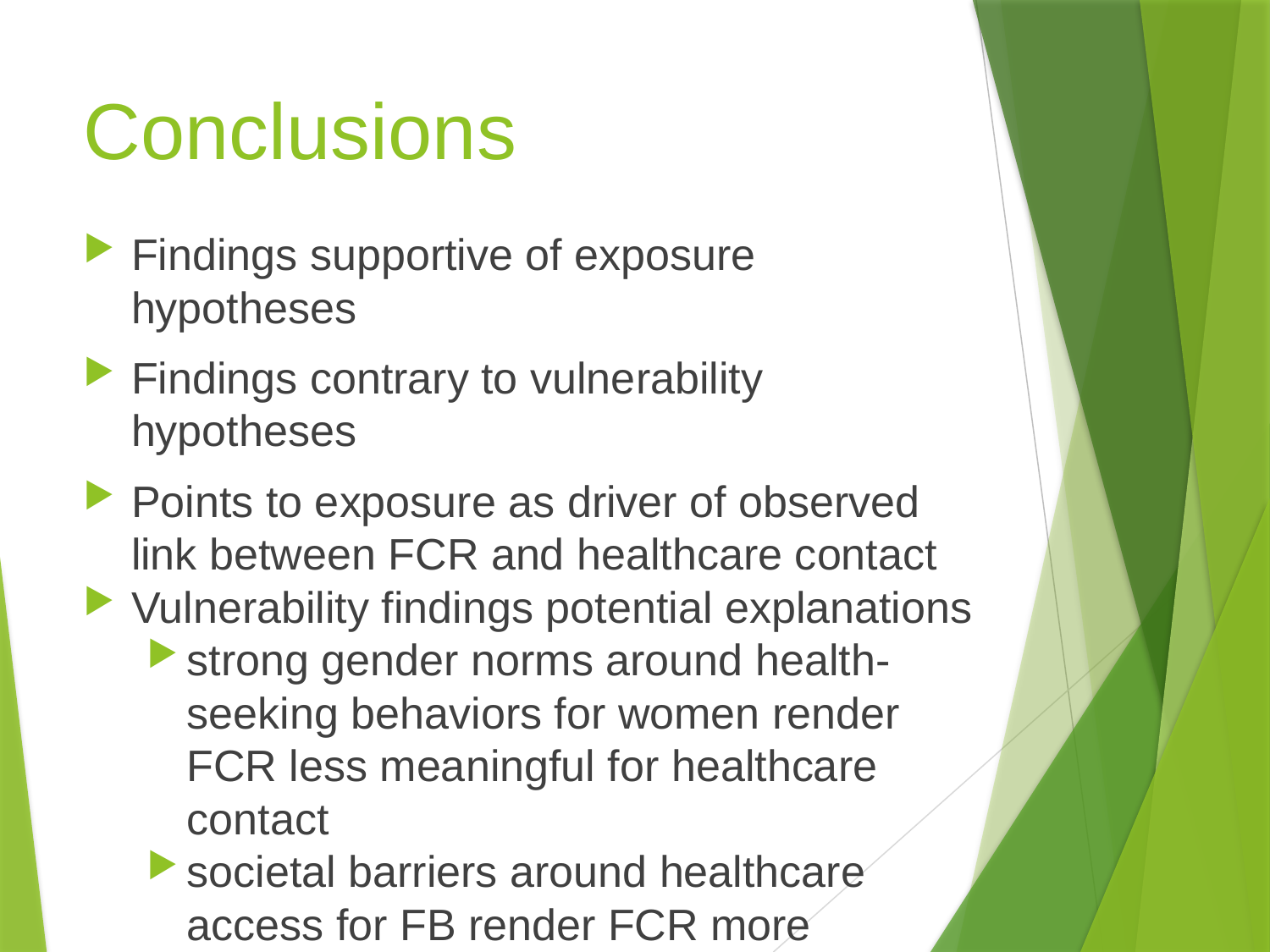

# Conclusions
Findings supportive of exposure hypotheses
Findings contrary to vulnerability hypotheses
Points to exposure as driver of observed link between FCR and healthcare contact
Vulnerability findings potential explanations
strong gender norms around health-seeking behaviors for women render FCR less meaningful for healthcare contact
societal barriers around healthcare access for FB render FCR more meaningful for healthcare contact
Confidence afforded by cholesterol as healthcare contact measure